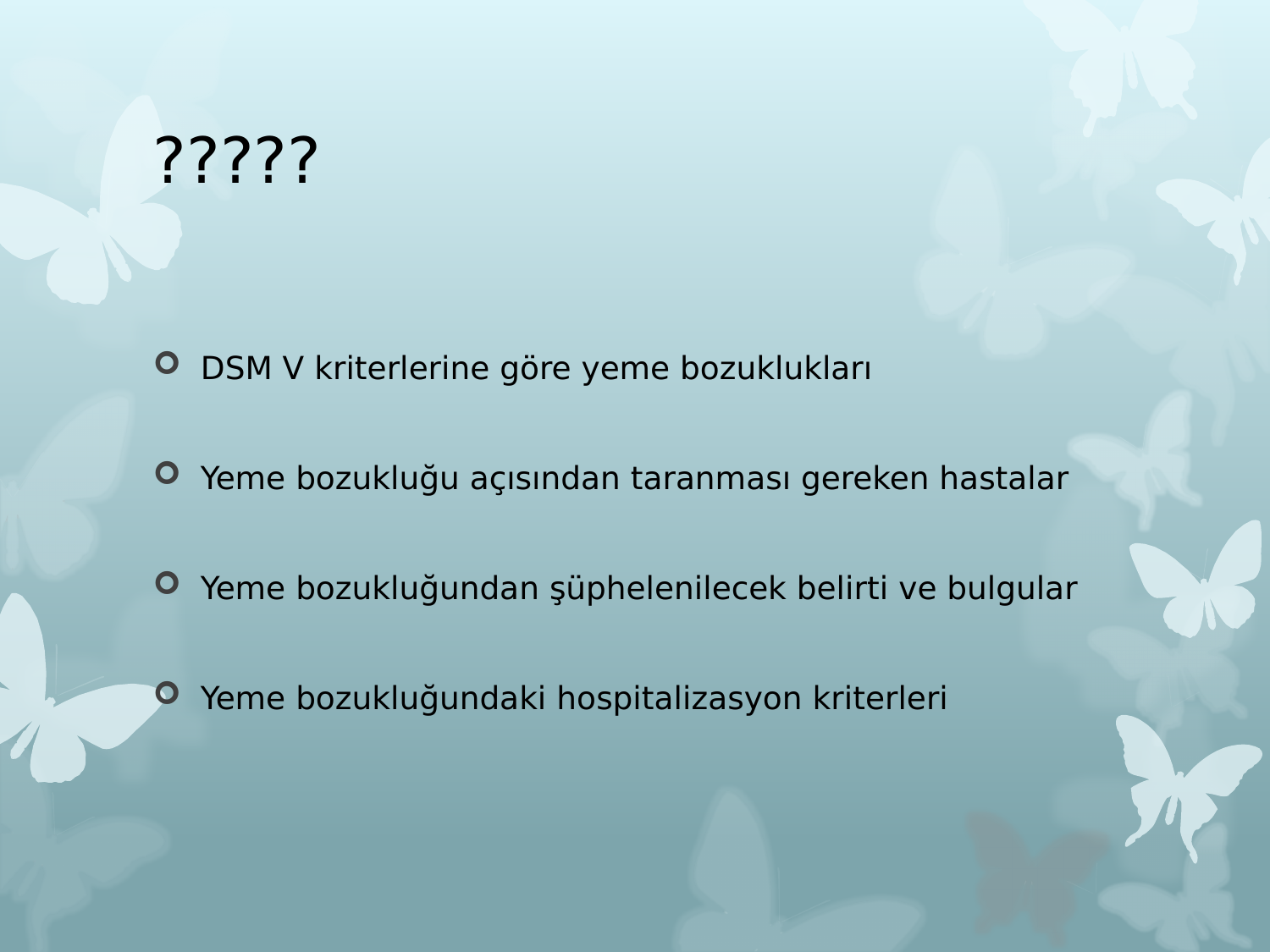

# ?????
DSM V kriterlerine göre yeme bozuklukları

Yeme bozukluğu açısından taranması gereken hastalar

Yeme bozukluğundan şüphelenilecek belirti ve bulgular

Yeme bozukluğundaki hospitalizasyon kriterleri